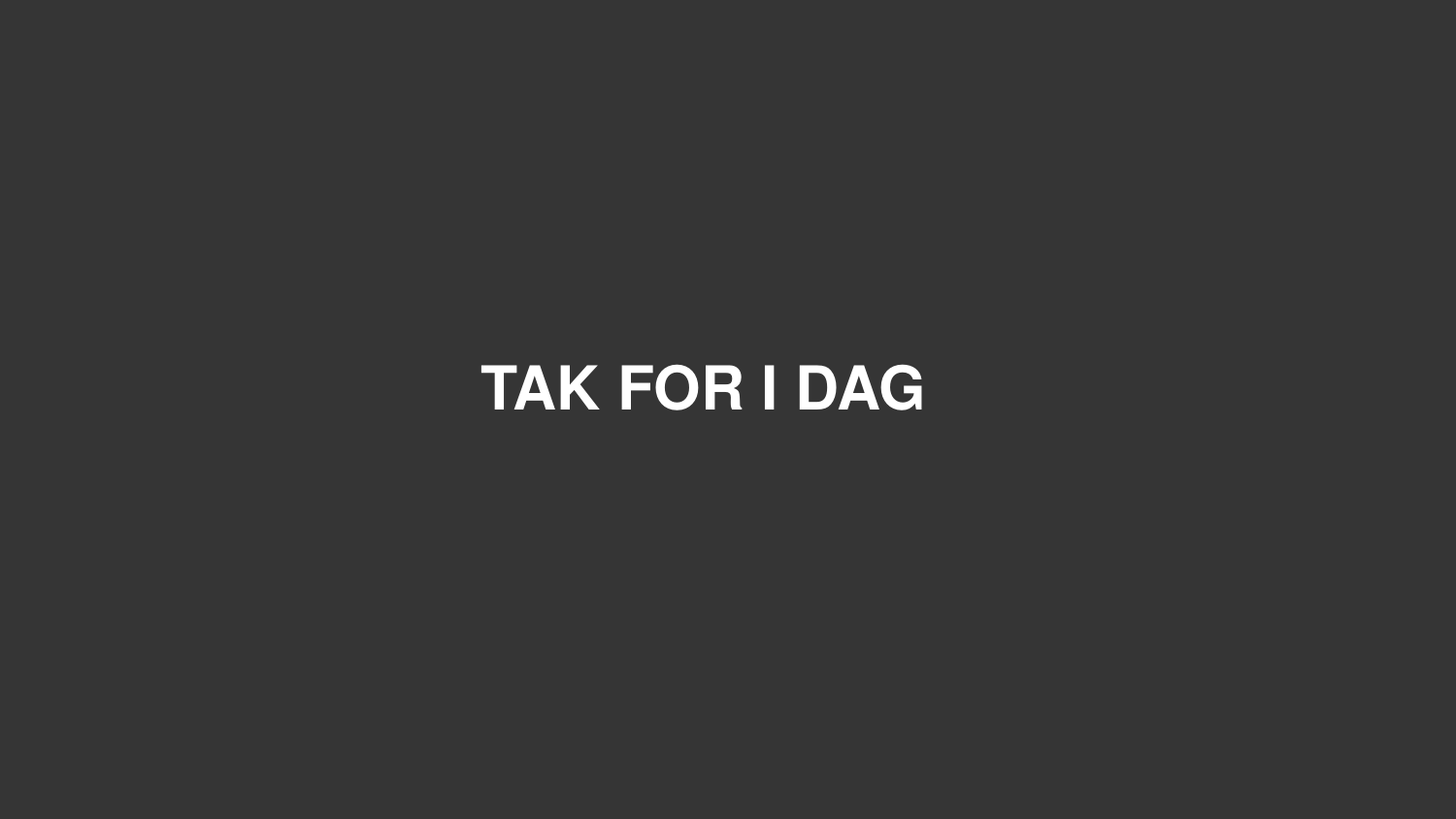

1/22/2026
39
# Tak for i dag